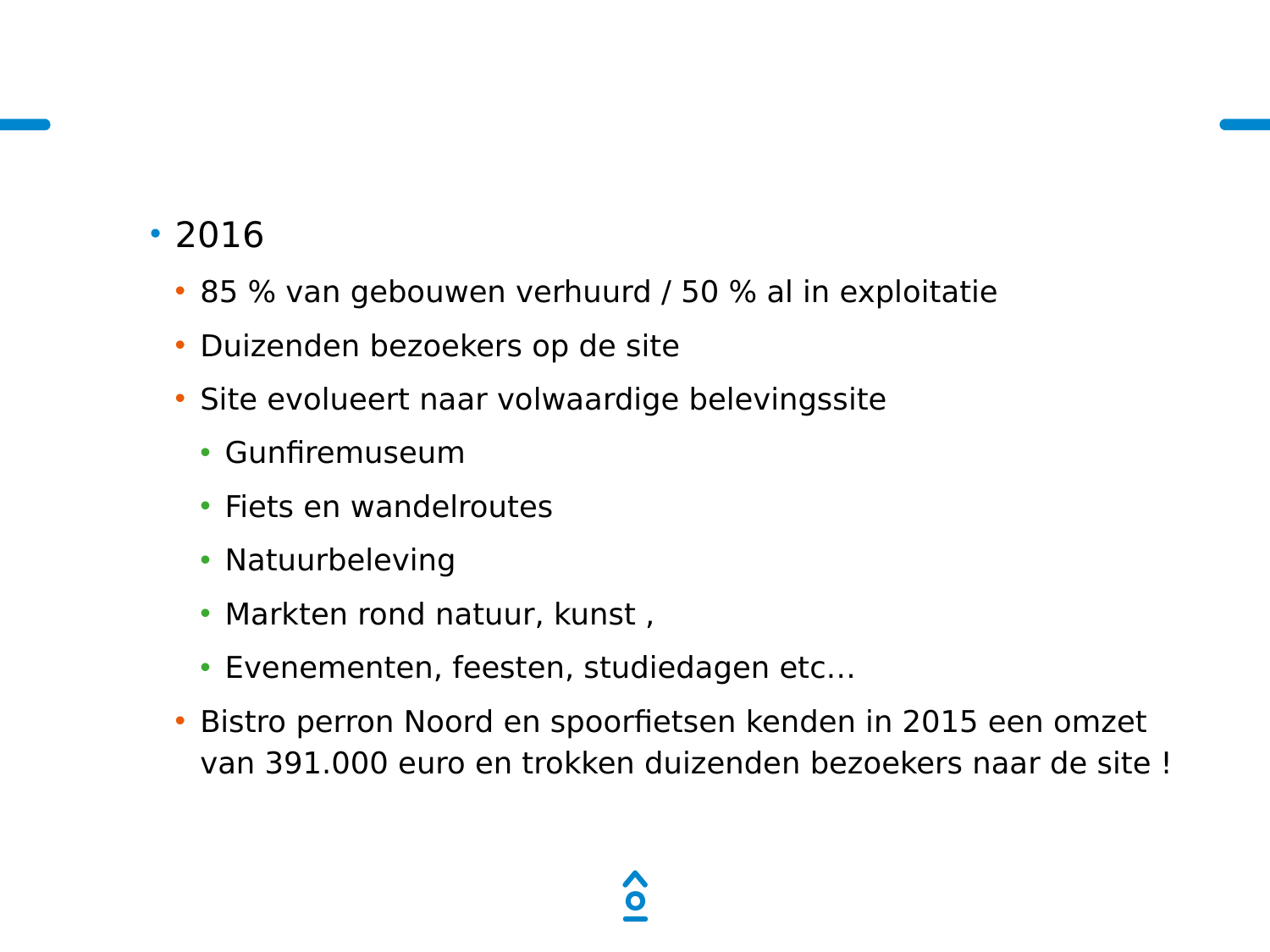

2016
85 % van gebouwen verhuurd / 50 % al in exploitatie
Duizenden bezoekers op de site
Site evolueert naar volwaardige belevingssite
Gunfiremuseum
Fiets en wandelroutes
Natuurbeleving
Markten rond natuur, kunst ,
Evenementen, feesten, studiedagen etc…
Bistro perron Noord en spoorfietsen kenden in 2015 een omzet van 391.000 euro en trokken duizenden bezoekers naar de site !